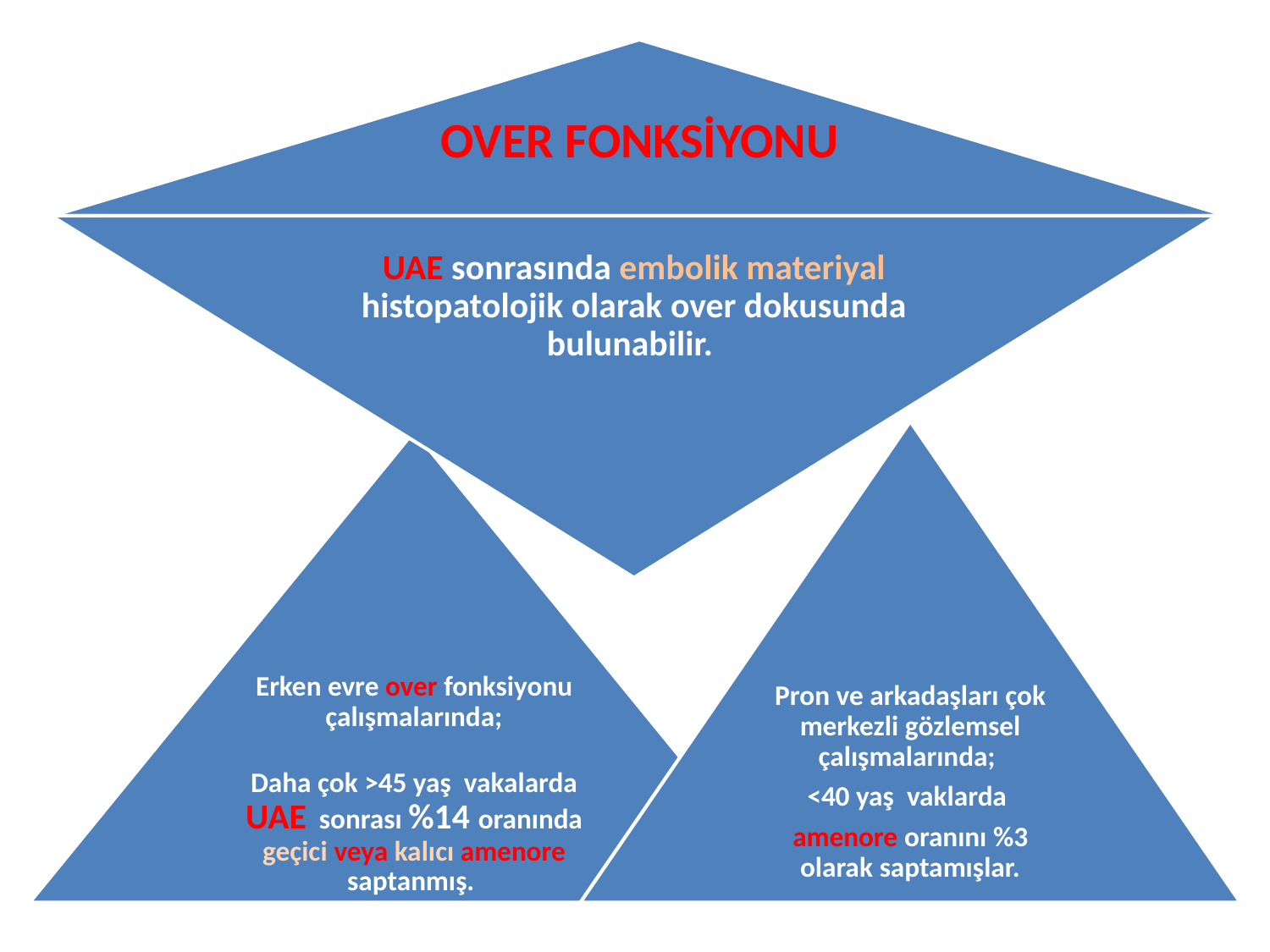

OVER FONKSİYONU
Erken evre over fonksiyonu çalışmalarında;

Daha çok >45 yaş  vakalarda UAE  sonrası %14 oranında geçici veya kalıcı amenore saptanmış.
UAE sonrasında embolik materiyal histopatolojik olarak over dokusunda bulunabilir.
Pron ve arkadaşları çok merkezli gözlemsel çalışmalarında;
<40 yaş  vaklarda
amenore oranını %3 olarak saptamışlar.